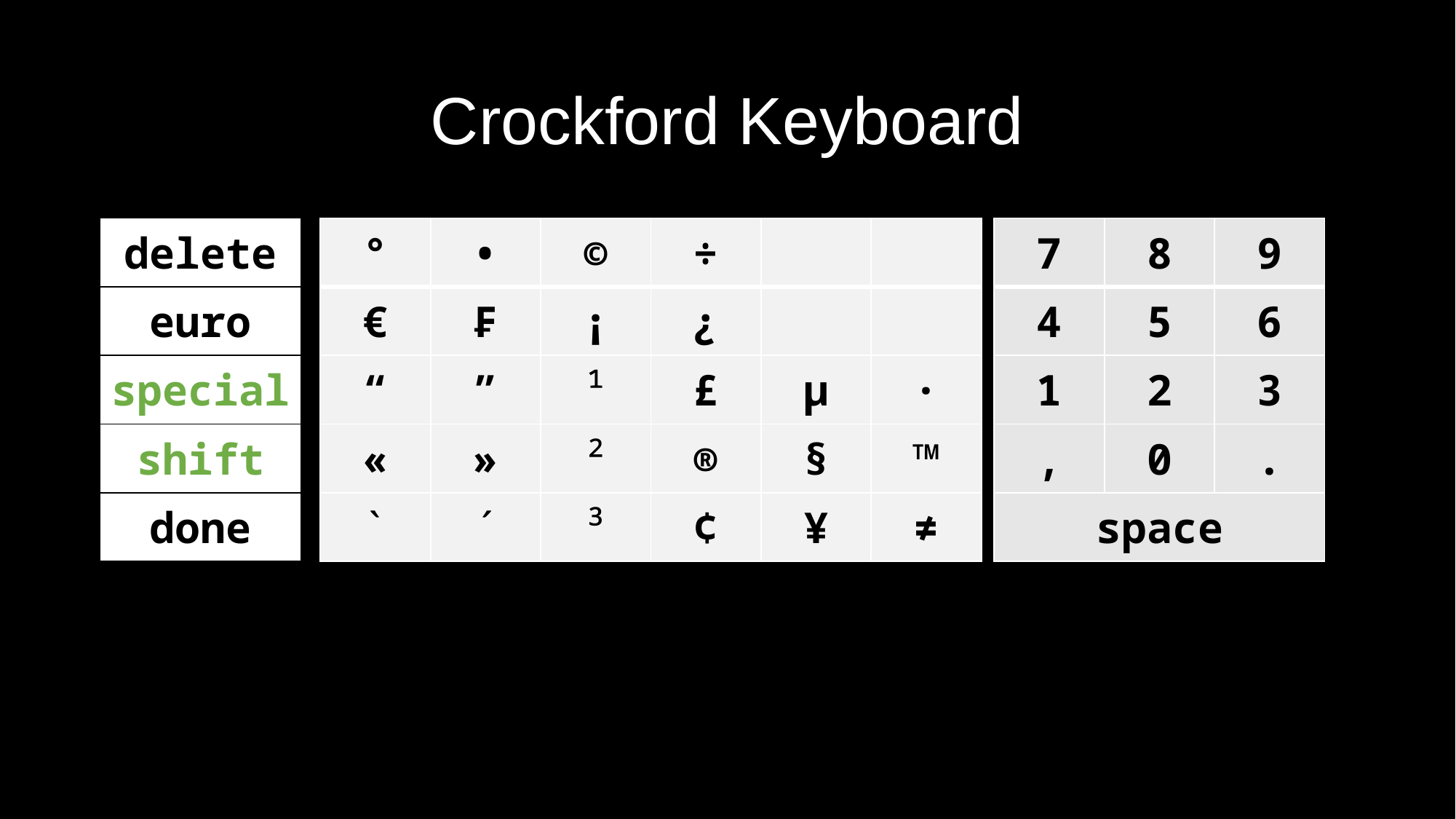

# Crockford Keyboard
| delete |
| --- |
| euro |
| special |
| shift |
| done |
| ° | • | © | ÷ |  |  |
| --- | --- | --- | --- | --- | --- |
| € | ₣ | ¡ | ¿ |  |  |
| “ | ” | ¹ | £ | µ | · |
| « | » | ² | ® | § | ™ |
| ` | ´ | ³ | ¢ | ¥ | ≠ |
| 7 | 8 | 9 |
| --- | --- | --- |
| 4 | 5 | 6 |
| 1 | 2 | 3 |
| , | 0 | . |
| space |  |  |